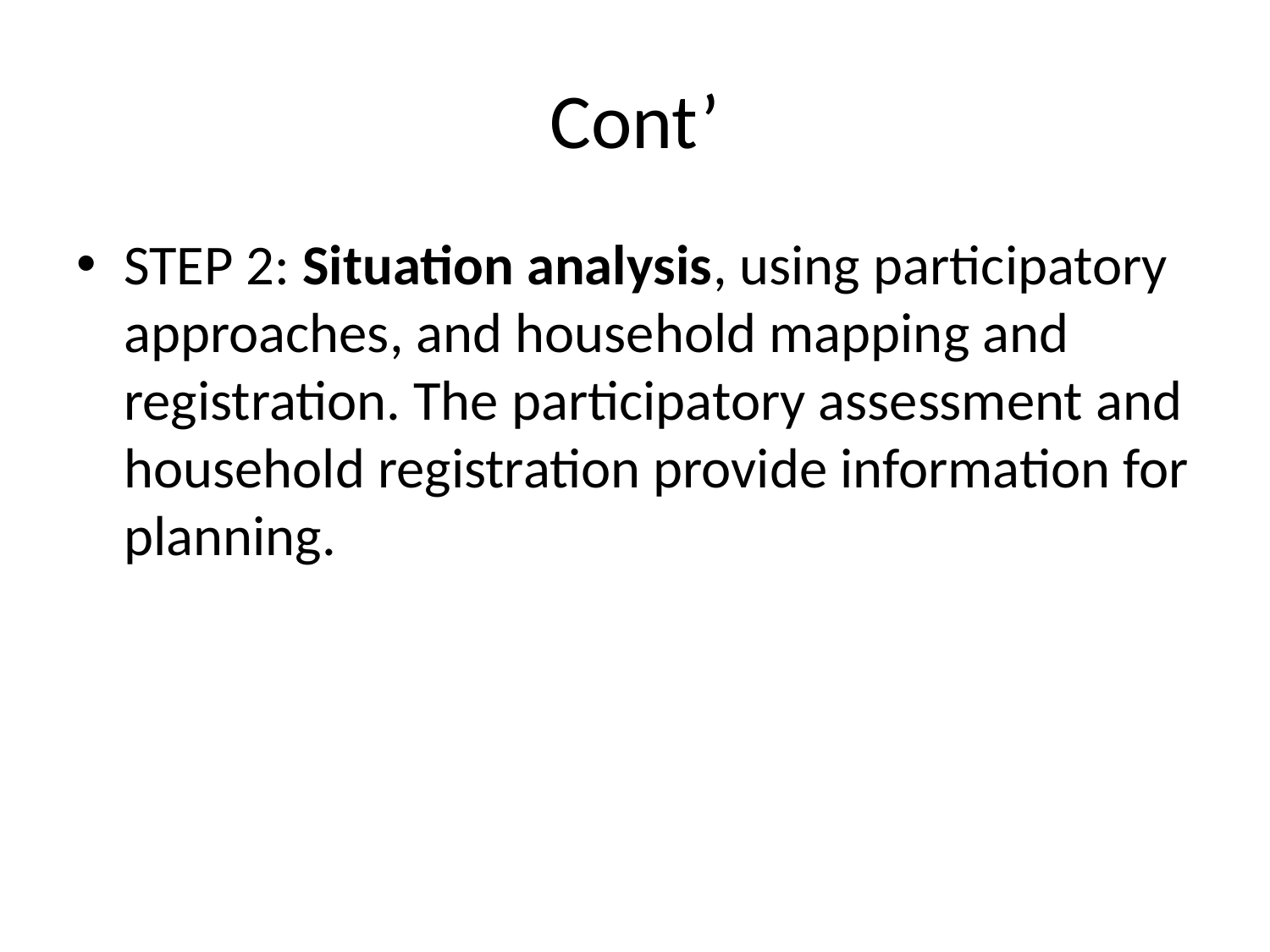

# Cont’
STEP 2: Situation analysis, using participatory approaches, and household mapping and registration. The participatory assessment and household registration provide information for planning.